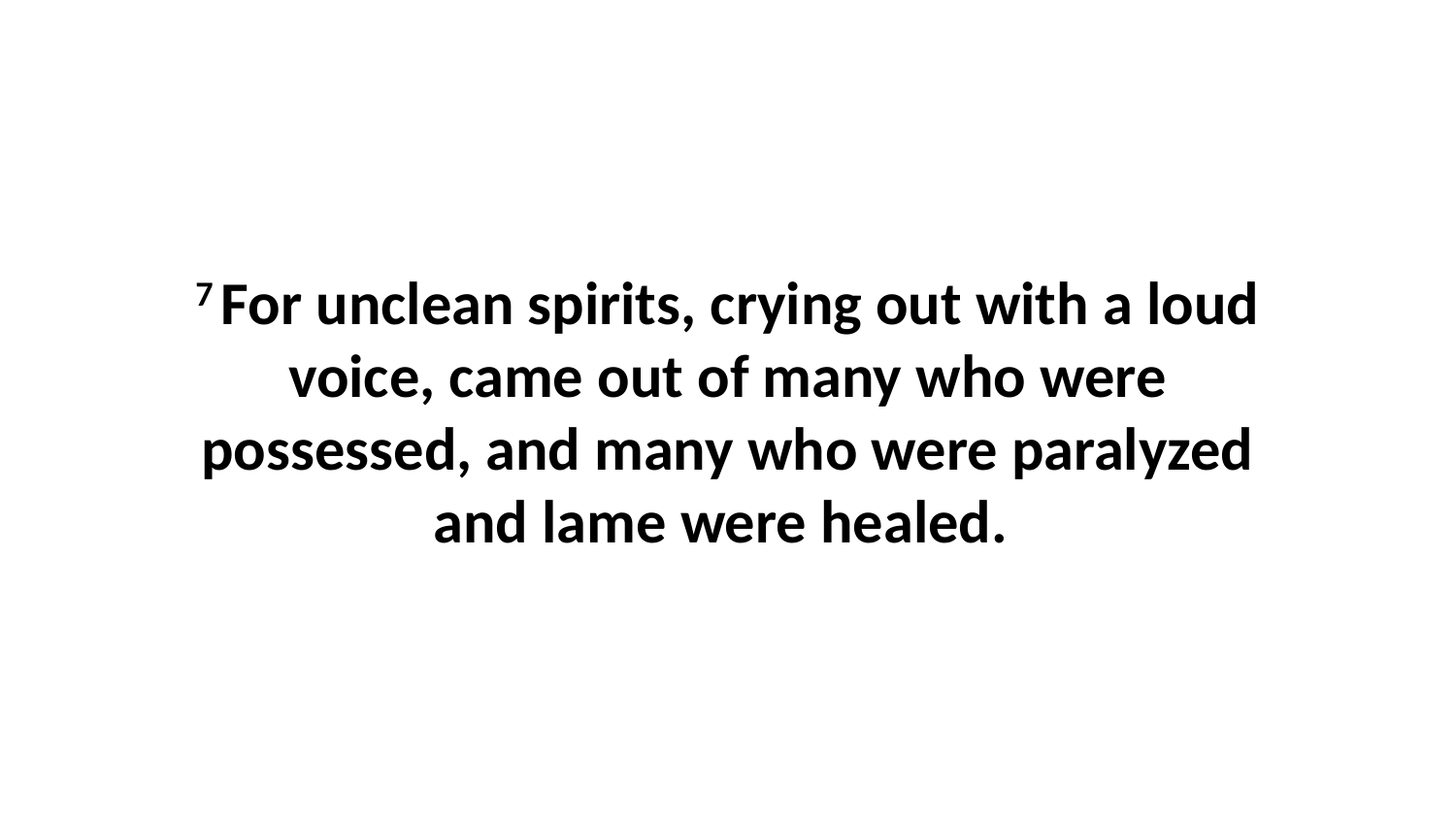

7 For unclean spirits, crying out with a loud voice, came out of many who were possessed, and many who were paralyzed and lame were healed.